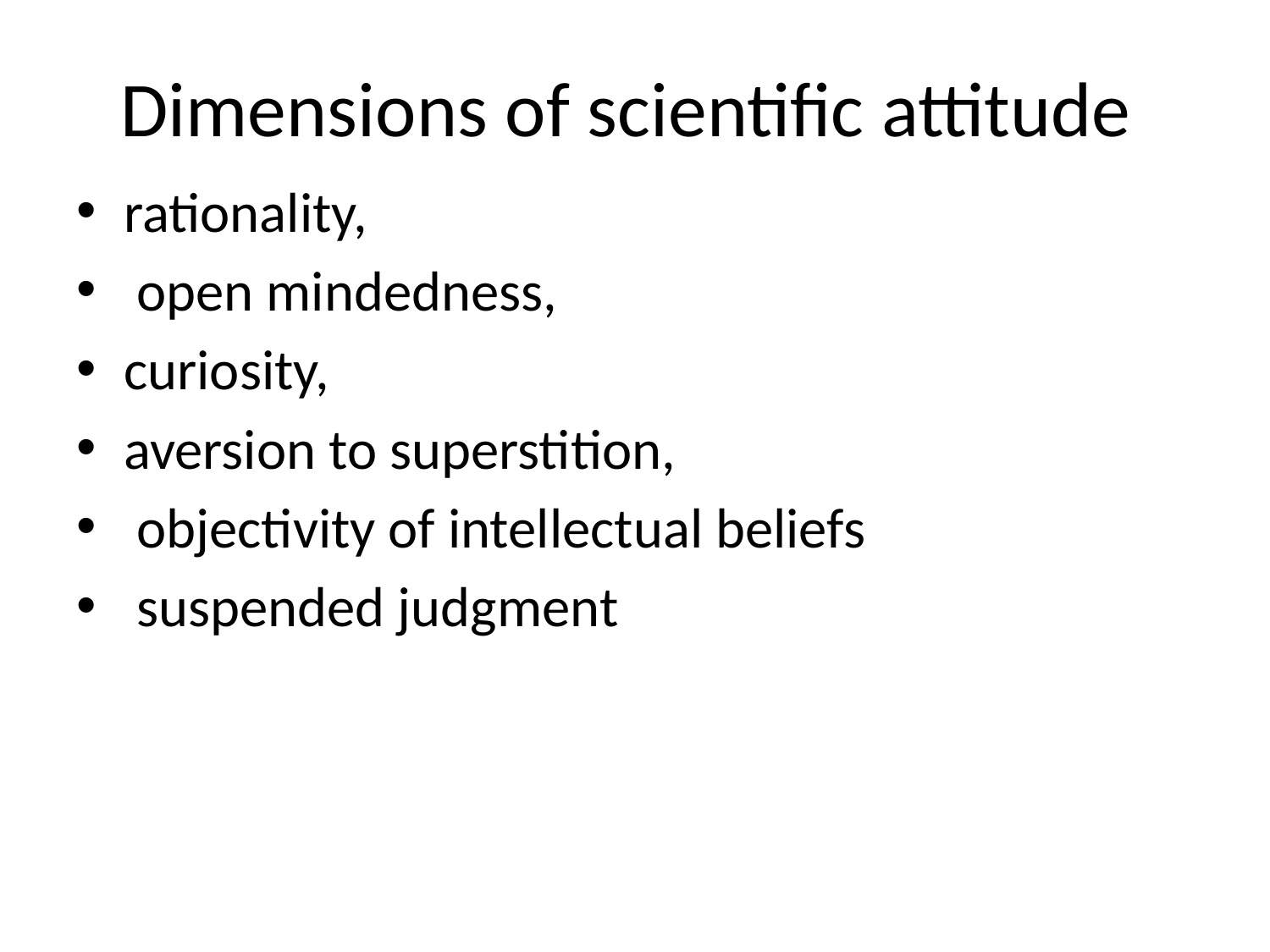

# Dimensions of scientific attitude
rationality,
 open mindedness,
curiosity,
aversion to superstition,
 objectivity of intellectual beliefs
 suspended judgment